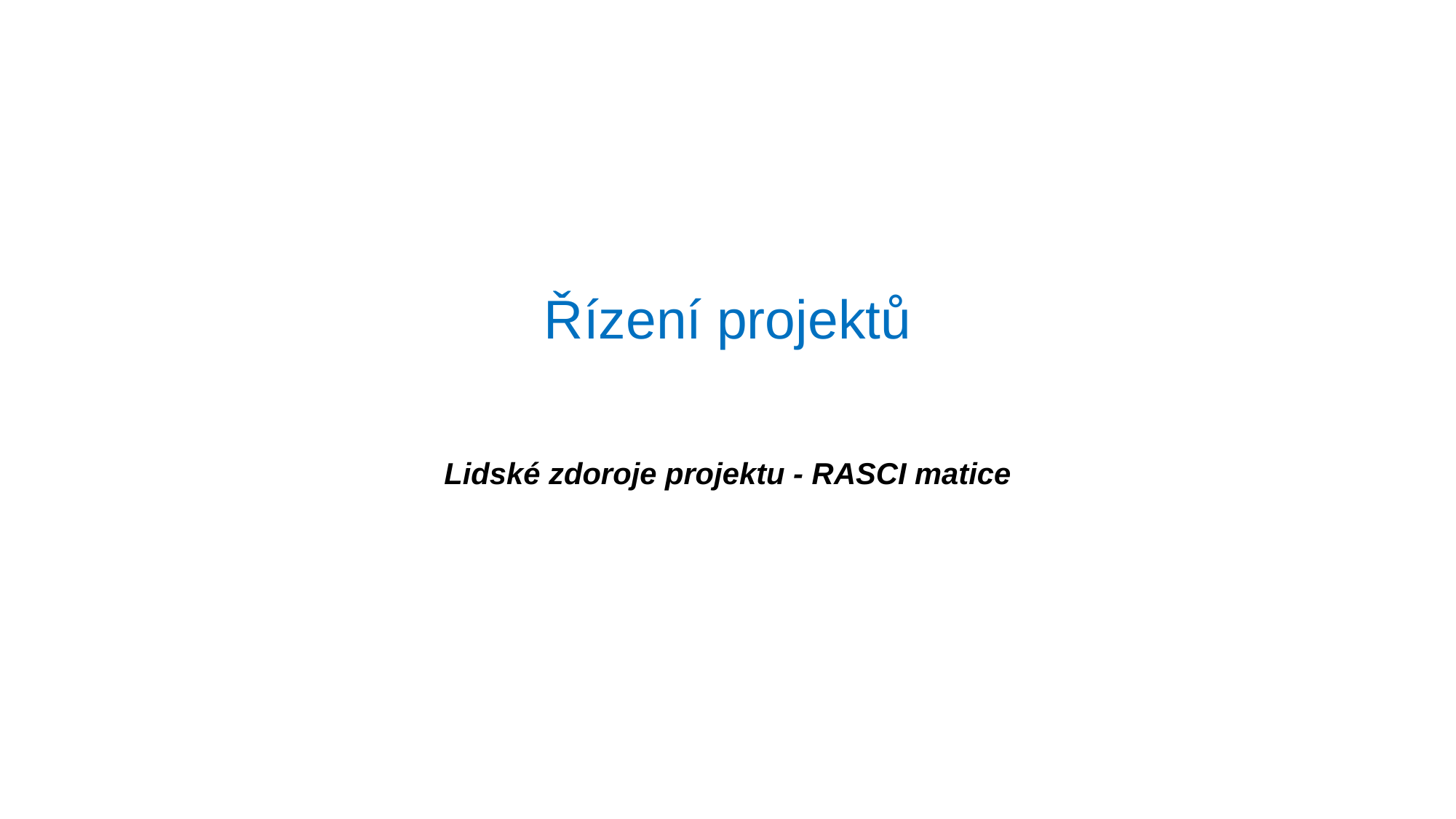

# Řízení projektů
Lidské zdoroje projektu - RASCI matice